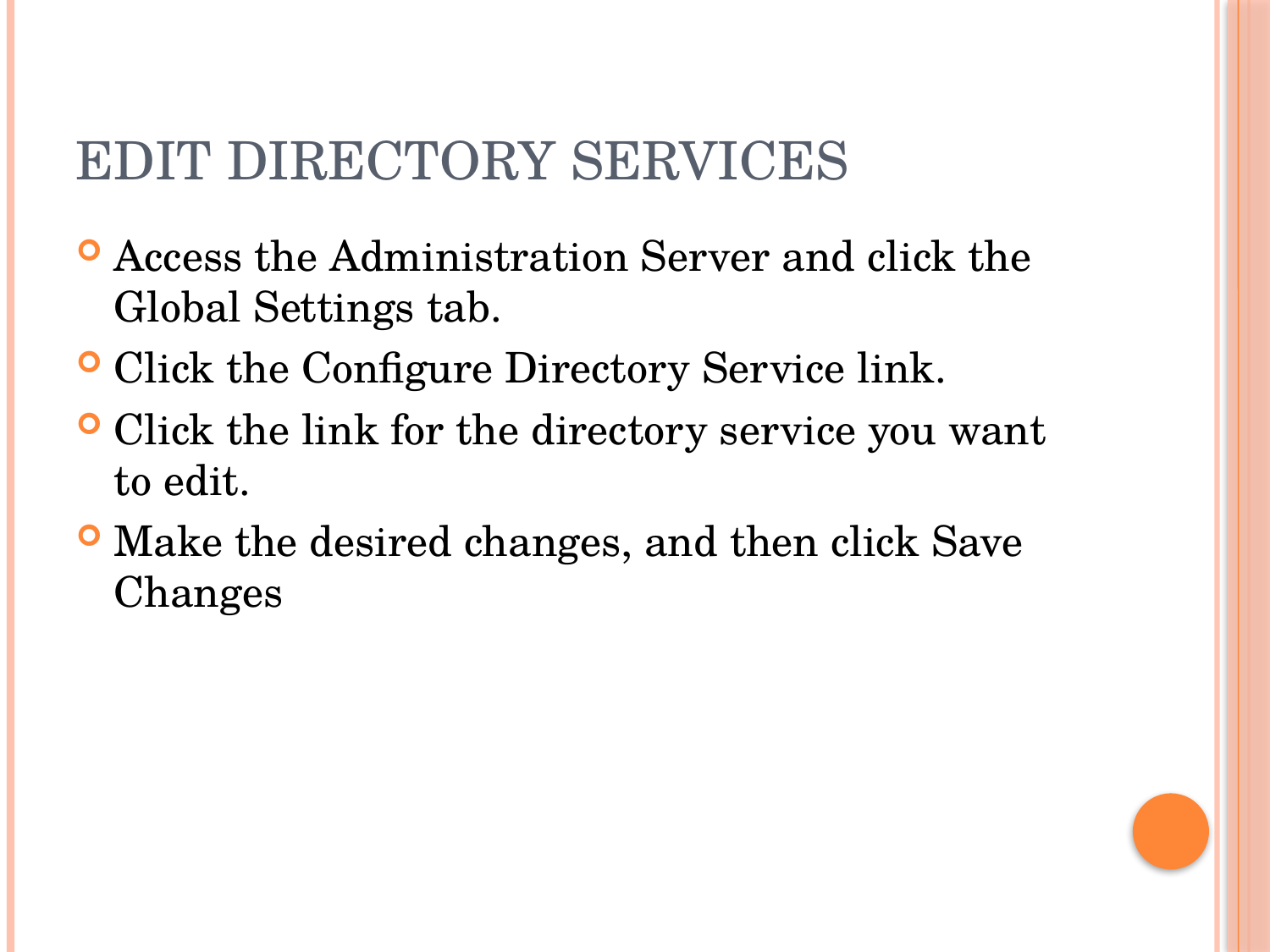

# Edit Directory Services
Access the Administration Server and click the Global Settings tab.
Click the Configure Directory Service link.
Click the link for the directory service you want to edit.
Make the desired changes, and then click Save Changes